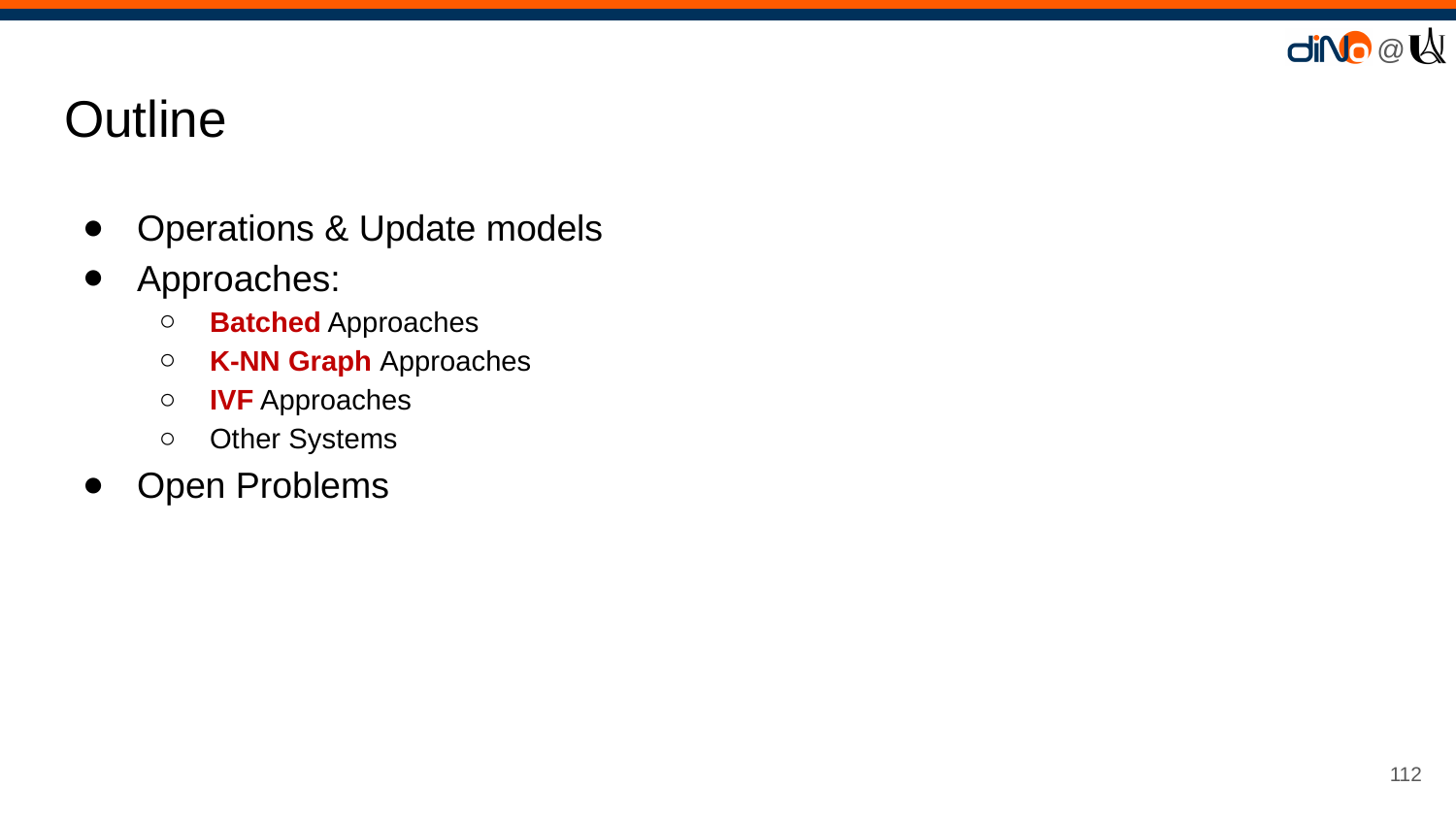

# Outline
Operations & Update models
Approaches:
Batched Approaches
K-NN Graph Approaches
IVF Approaches
Other Systems
Open Problems
112